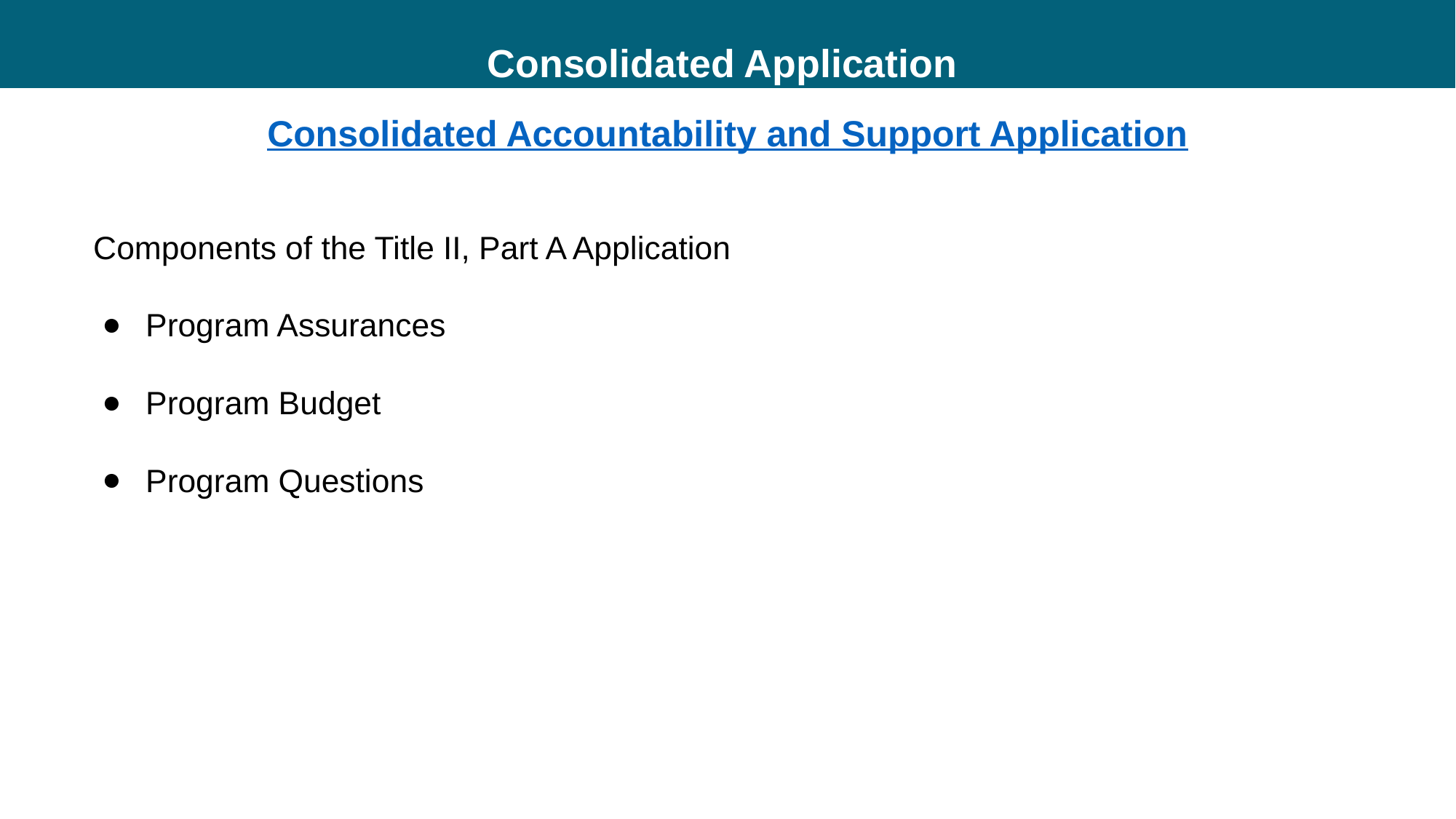

# Consolidated Application

Consolidated Accountability and Support Application

Components of the Title II, Part A Application

Program Assurances

Program Budget

Program Questions